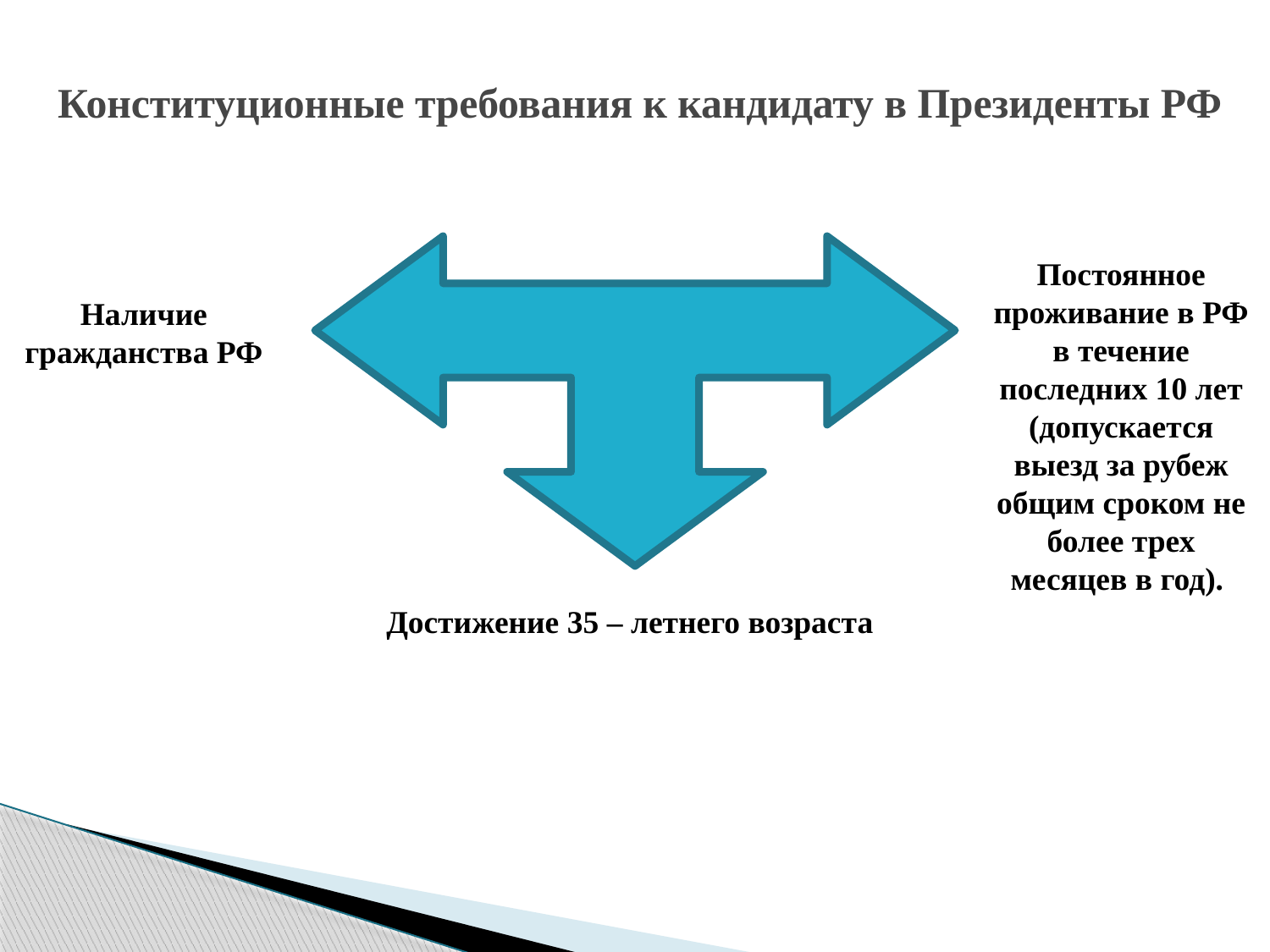

# Конституционные требования к кандидату в Президенты РФ

Постоянное проживание в РФ в течение последних 10 лет (допускается выезд за рубеж общим сроком не более трех месяцев в год).
Наличие гражданства РФ
Достижение 35 – летнего возраста